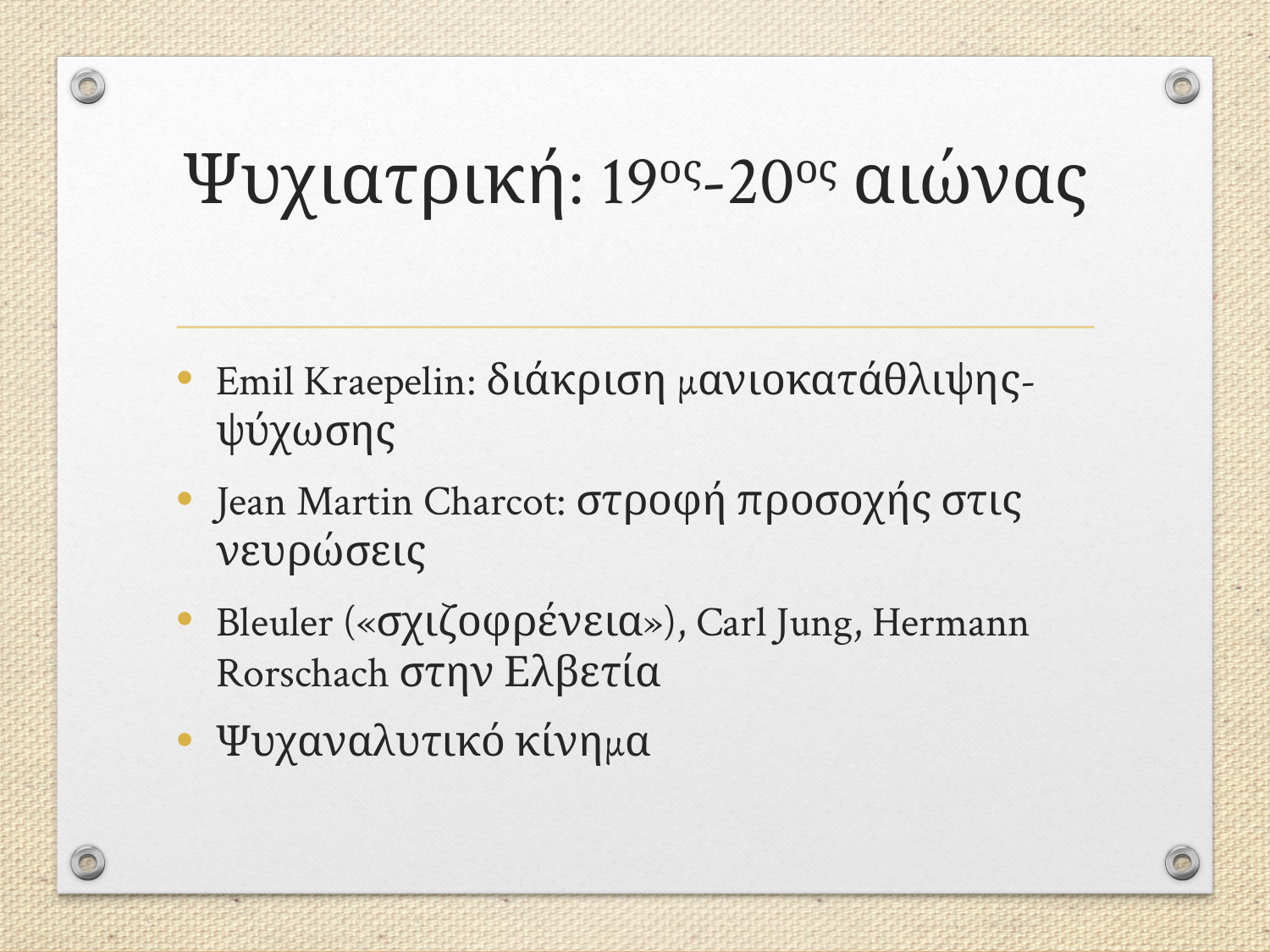

# Ψυχιατρική: 19ος-20ος αιώνας
Emil Kraepelin: διάκριση μανιοκατάθλιψης-ψύχωσης
Jean Martin Charcot: στροφή προσοχής στις νευρώσεις
Bleuler («σχιζοφρένεια»), Carl Jung, Hermann Rorschach στην Ελβετία
Ψυχαναλυτικό κίνημα